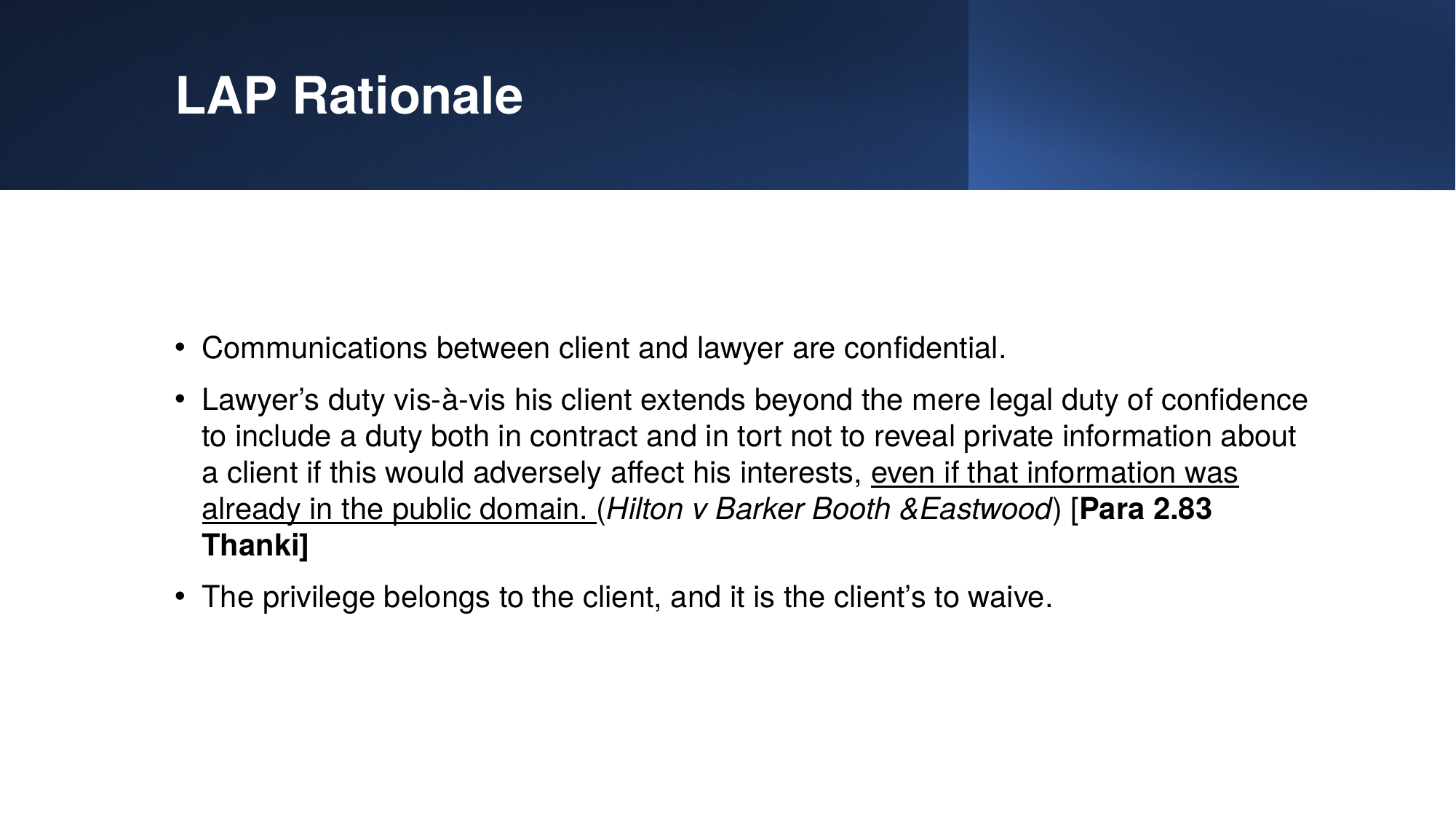

# LAP Rationale
Communications between client and lawyer are confidential.
Lawyer’s duty vis-à-vis his client extends beyond the mere legal duty of confidence to include a duty both in contract and in tort not to reveal private information about a client if this would adversely affect his interests, even if that information was already in the public domain. (Hilton v Barker Booth &Eastwood) [Para 2.83 Thanki]
The privilege belongs to the client, and it is the client’s to waive.